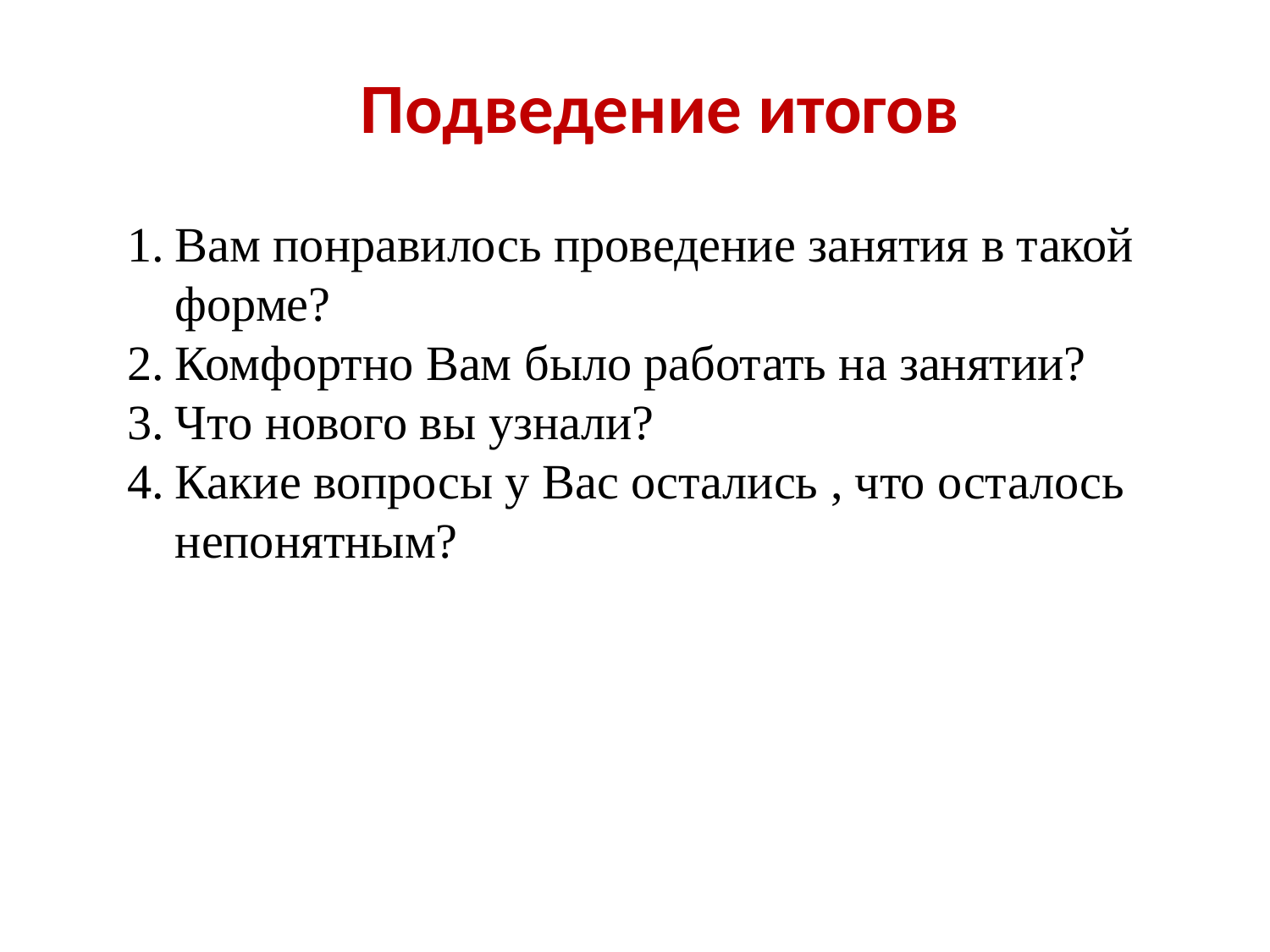

Подведение итогов
Вам понравилось проведение занятия в такой форме?
Комфортно Вам было работать на занятии?
Что нового вы узнали?
Какие вопросы у Вас остались , что осталось непонятным?